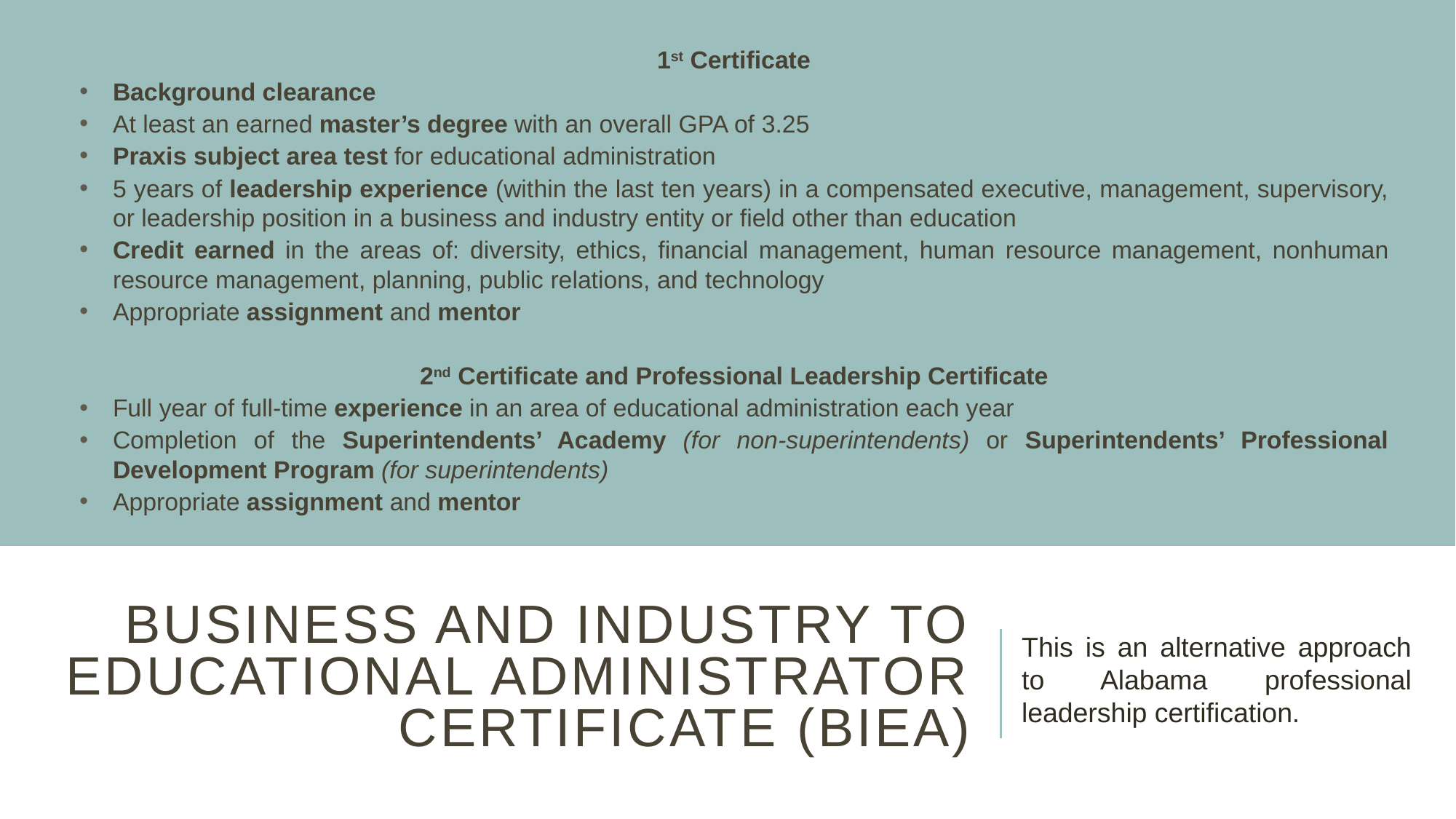

1st Certificate
Background clearance
At least an earned master’s degree with an overall GPA of 3.25
Praxis subject area test for educational administration
5 years of leadership experience (within the last ten years) in a compensated executive, management, supervisory, or leadership position in a business and industry entity or field other than education
Credit earned in the areas of: diversity, ethics, financial management, human resource management, nonhuman resource management, planning, public relations, and technology
Appropriate assignment and mentor

2nd Certificate and Professional Leadership Certificate
Full year of full-time experience in an area of educational administration each year
Completion of the Superintendents’ Academy (for non-superintendents) or Superintendents’ Professional Development Program (for superintendents)
Appropriate assignment and mentor

# Business and Industry to Educational Administrator Certificate (BIEA)
This is an alternative approach to Alabama professional leadership certification.